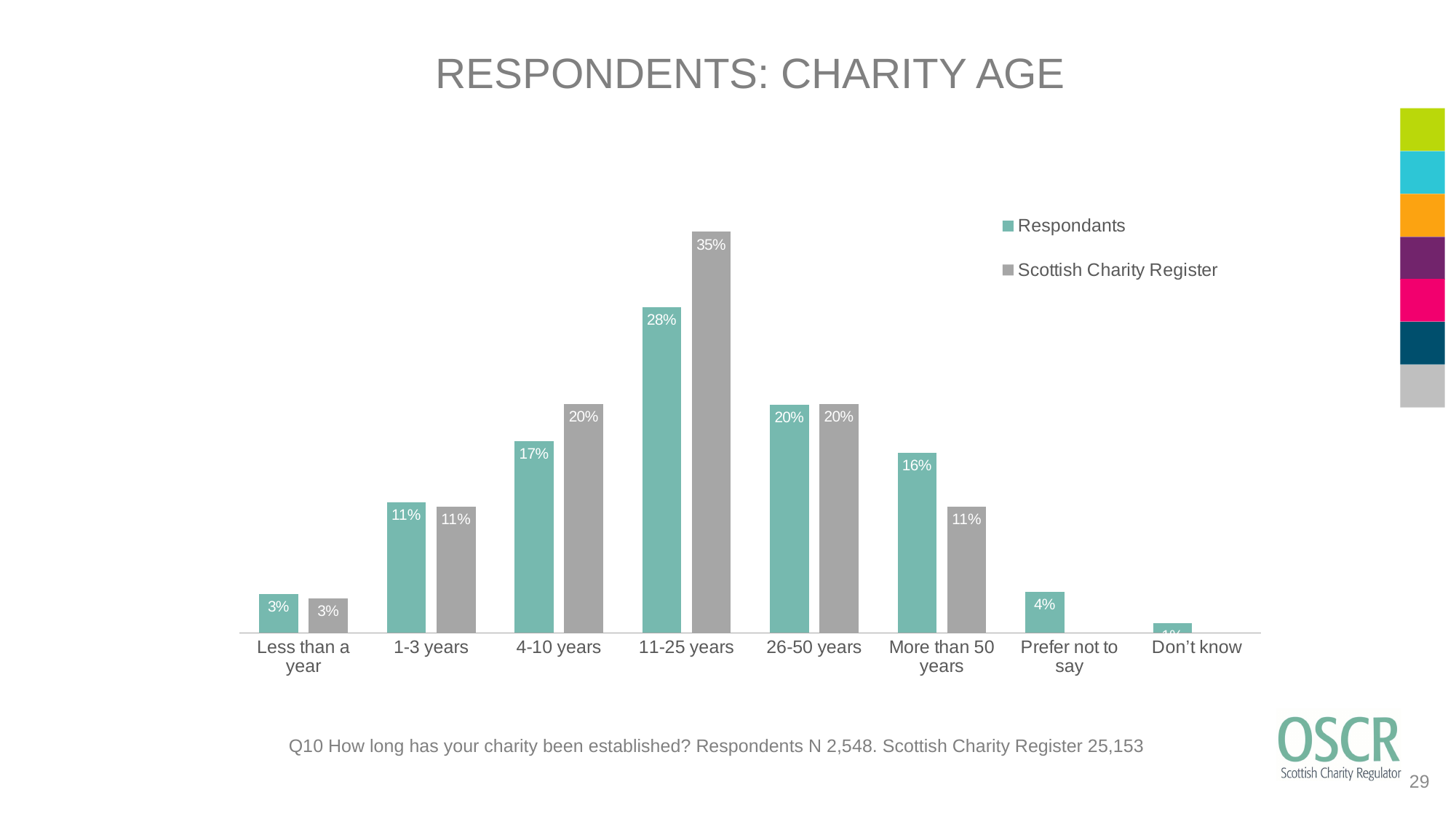

RESPONDENTS: CHARITY AGE

### Chart

| Category | Respondants | Scottish Charity Register |
|---|---|---|
| Less than a year | 0.03375196232339 | 0.03 |
| 1-3 years | 0.1138147566719 | 0.11 |
| 4-10 years | 0.1675824175824 | 0.2 |
| 11-25 years | 0.2841444270016 | 0.35 |
| 26-50 years | 0.1989795918367 | 0.2 |
| More than 50 years | 0.1573783359498 | 0.11 |
| Prefer not to say | 0.03571428571429 | None |
| Don’t know | 0.008634222919937 | None |
Q10 How long has your charity been established? Respondents N 2,548. Scottish Charity Register 25,153
29